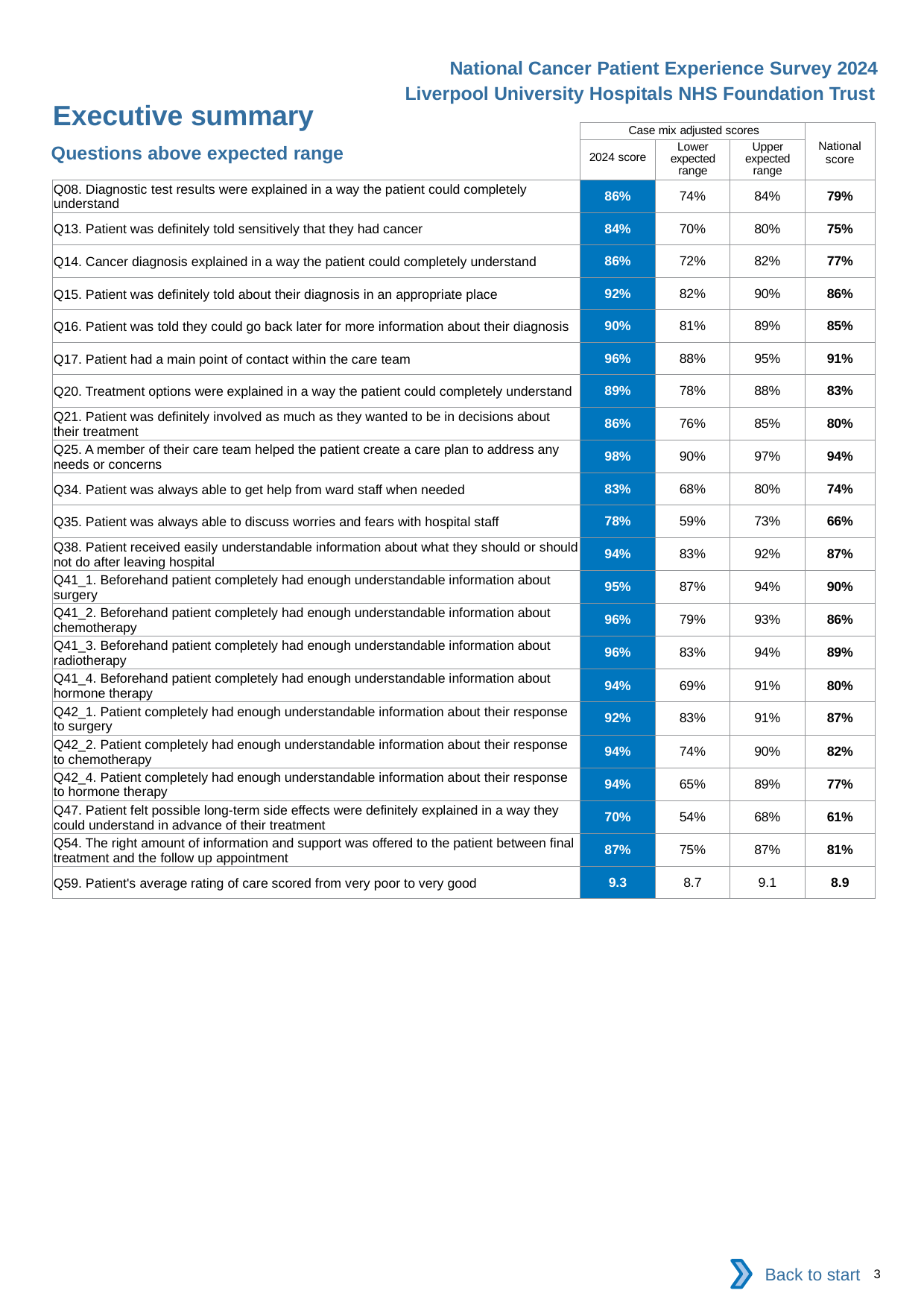

National Cancer Patient Experience Survey 2024
Liverpool University Hospitals NHS Foundation Trust
Executive summary
|  | Case mix adjusted scores |  |  | National score |
| --- | --- | --- | --- | --- |
|  | 2024 score | Lower expected range | Upper expected range |  |
| Q08. Diagnostic test results were explained in a way the patient could completely understand | 86% | 74% | 84% | 79% |
| Q13. Patient was definitely told sensitively that they had cancer | 84% | 70% | 80% | 75% |
| Q14. Cancer diagnosis explained in a way the patient could completely understand | 86% | 72% | 82% | 77% |
| Q15. Patient was definitely told about their diagnosis in an appropriate place | 92% | 82% | 90% | 86% |
| Q16. Patient was told they could go back later for more information about their diagnosis | 90% | 81% | 89% | 85% |
| Q17. Patient had a main point of contact within the care team | 96% | 88% | 95% | 91% |
| Q20. Treatment options were explained in a way the patient could completely understand | 89% | 78% | 88% | 83% |
| Q21. Patient was definitely involved as much as they wanted to be in decisions about their treatment | 86% | 76% | 85% | 80% |
| Q25. A member of their care team helped the patient create a care plan to address any needs or concerns | 98% | 90% | 97% | 94% |
| Q34. Patient was always able to get help from ward staff when needed | 83% | 68% | 80% | 74% |
| Q35. Patient was always able to discuss worries and fears with hospital staff | 78% | 59% | 73% | 66% |
| Q38. Patient received easily understandable information about what they should or should not do after leaving hospital | 94% | 83% | 92% | 87% |
| Q41\_1. Beforehand patient completely had enough understandable information about surgery | 95% | 87% | 94% | 90% |
| Q41\_2. Beforehand patient completely had enough understandable information about chemotherapy | 96% | 79% | 93% | 86% |
| Q41\_3. Beforehand patient completely had enough understandable information about radiotherapy | 96% | 83% | 94% | 89% |
| Q41\_4. Beforehand patient completely had enough understandable information about hormone therapy | 94% | 69% | 91% | 80% |
| Q42\_1. Patient completely had enough understandable information about their response to surgery | 92% | 83% | 91% | 87% |
| Q42\_2. Patient completely had enough understandable information about their response to chemotherapy | 94% | 74% | 90% | 82% |
| Q42\_4. Patient completely had enough understandable information about their response to hormone therapy | 94% | 65% | 89% | 77% |
| Q47. Patient felt possible long-term side effects were definitely explained in a way they could understand in advance of their treatment | 70% | 54% | 68% | 61% |
| Q54. The right amount of information and support was offered to the patient between final treatment and the follow up appointment | 87% | 75% | 87% | 81% |
| Q59. Patient's average rating of care scored from very poor to very good | 9.3 | 8.7 | 9.1 | 8.9 |
Questions above expected range
Back to start

3